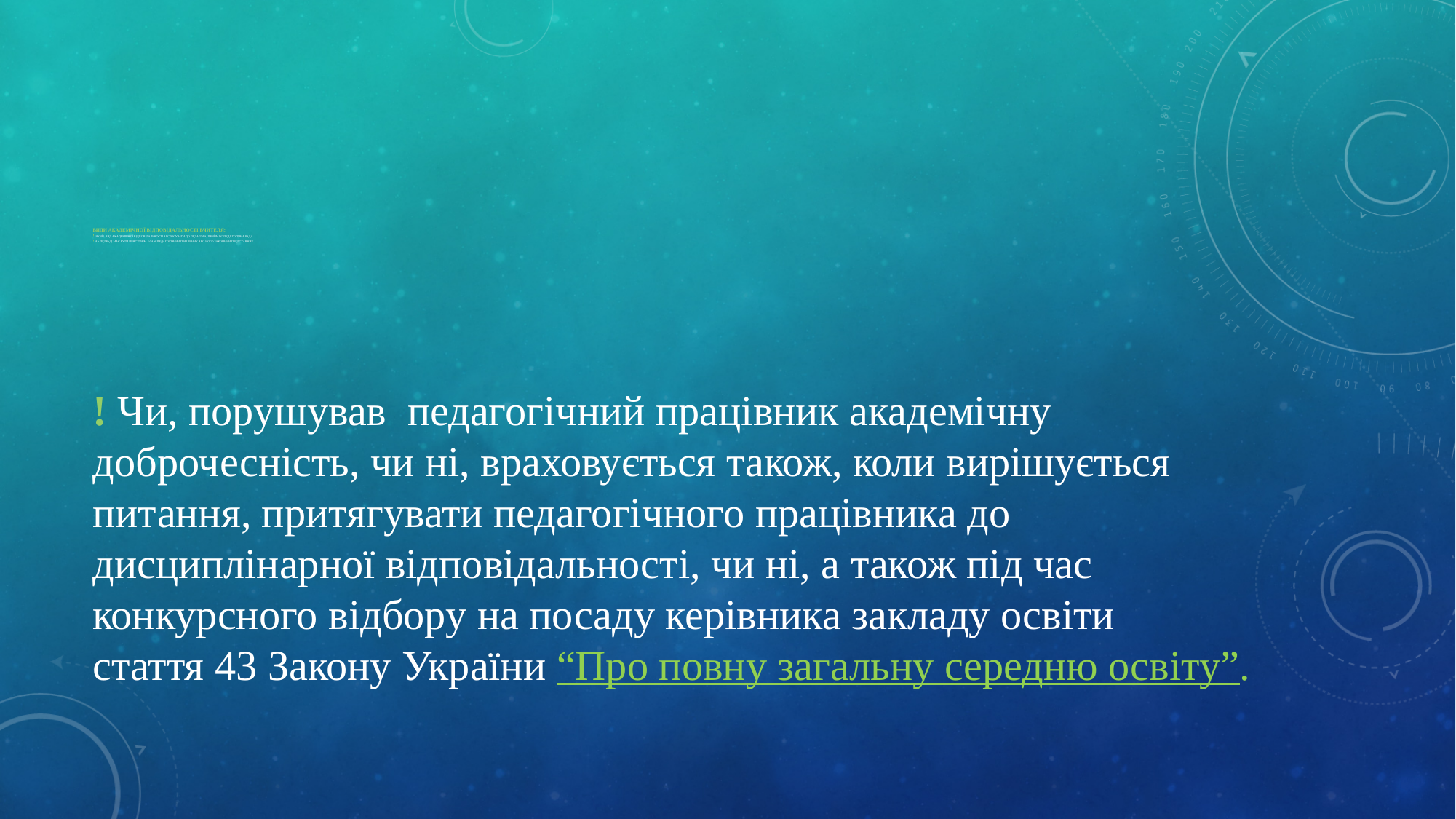

# Види академічної відповідальності вчителя: ! який вид академічної відповідальності застосувати до педагога, приймає педагогічна рада. ! На педраді має бути присутнім  і сам педагогічний працівник або його законний представник.
! Чи, порушував  педагогічний працівник академічну доброчесність, чи ні, враховується також, коли вирішується питання, притягувати педагогічного працівника до дисциплінарної відповідальності, чи ні, а також під час конкурсного відбору на посаду керівника закладу освіти         стаття 43 Закону України “Про повну загальну середню освіту”.